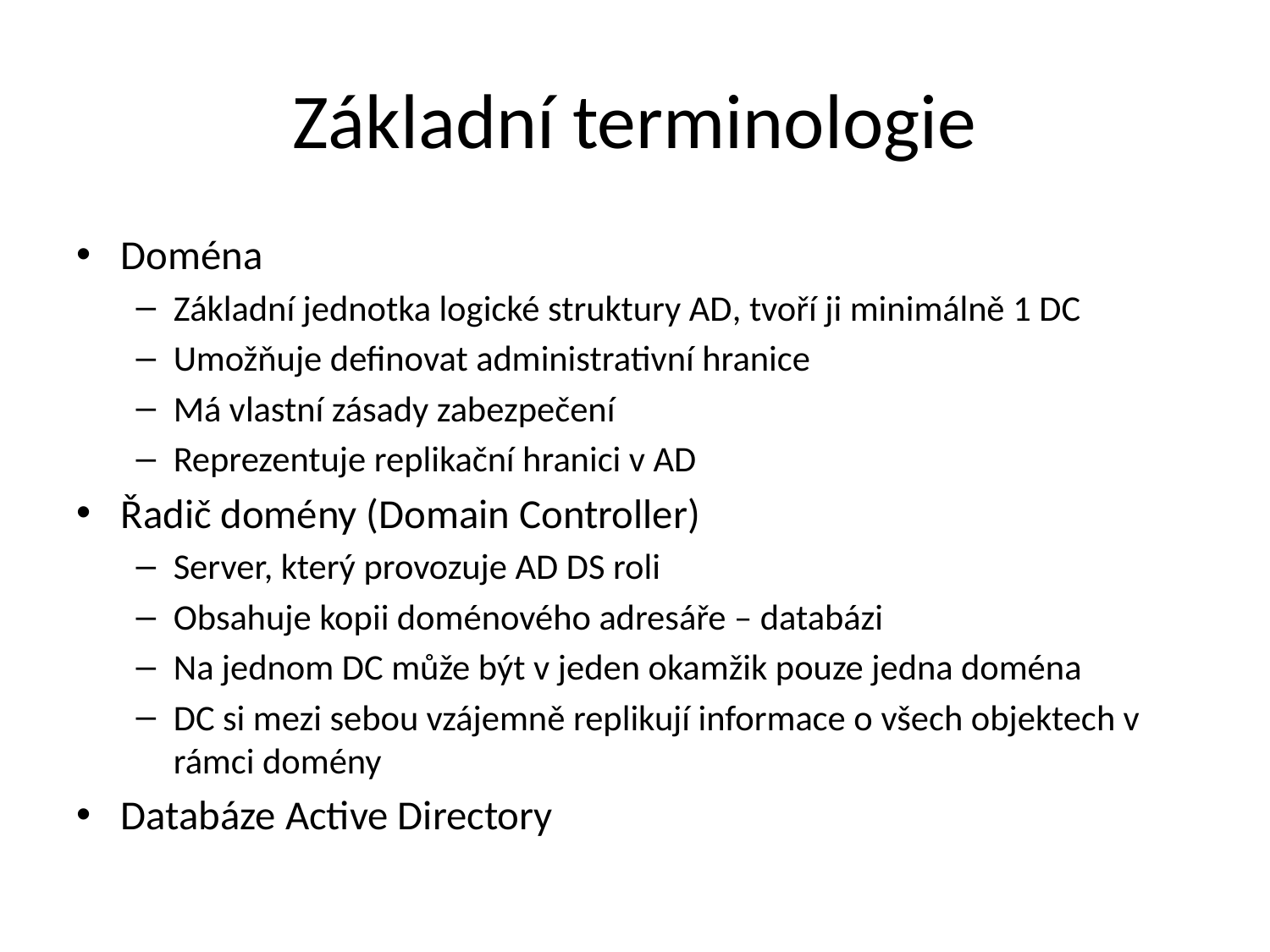

# Základní terminologie
Doména
Základní jednotka logické struktury AD, tvoří ji minimálně 1 DC
Umožňuje definovat administrativní hranice
Má vlastní zásady zabezpečení
Reprezentuje replikační hranici v AD
Řadič domény (Domain Controller)
Server, který provozuje AD DS roli
Obsahuje kopii doménového adresáře – databázi
Na jednom DC může být v jeden okamžik pouze jedna doména
DC si mezi sebou vzájemně replikují informace o všech objektech v rámci domény
Databáze Active Directory